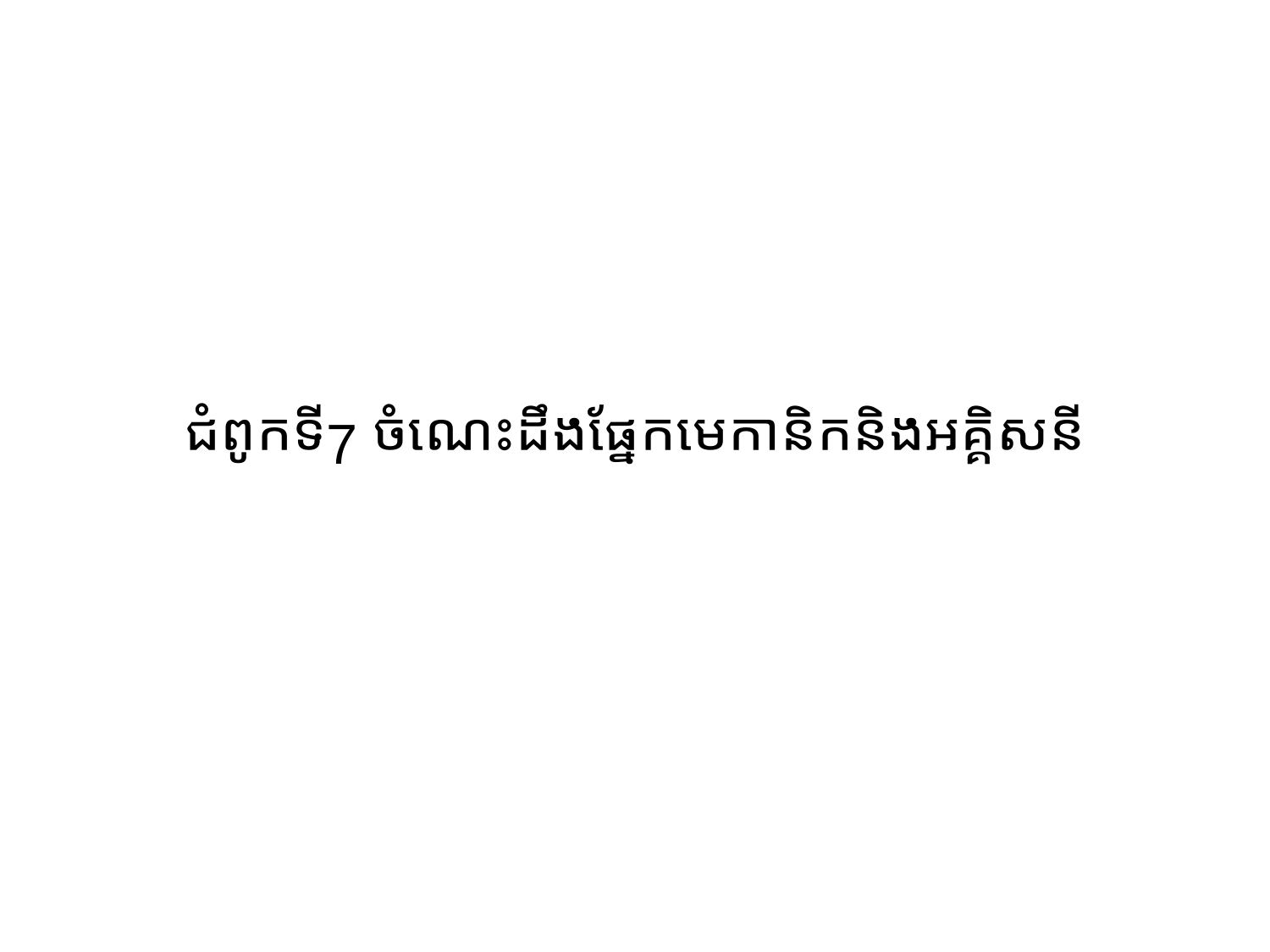

# ជំពូកទី7 ចំណេះដឹងផ្នែកមេកានិកនិងអគ្គិសនី